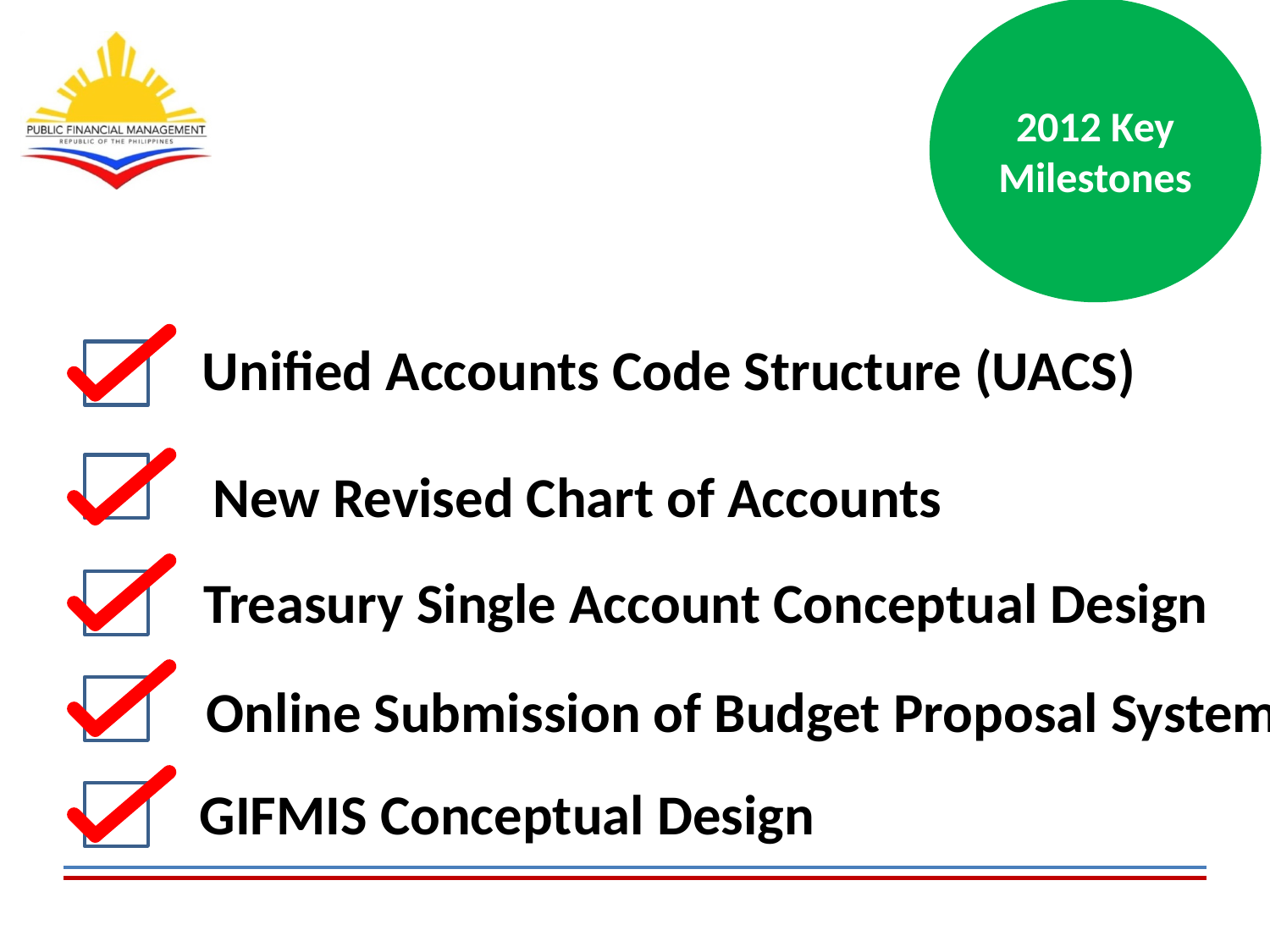

2012 Key Milestones
Unified Accounts Code Structure (UACS)

 New Revised Chart of Accounts
Treasury Single Account Conceptual Design

Online Submission of Budget Proposal System

GIFMIS Conceptual Design